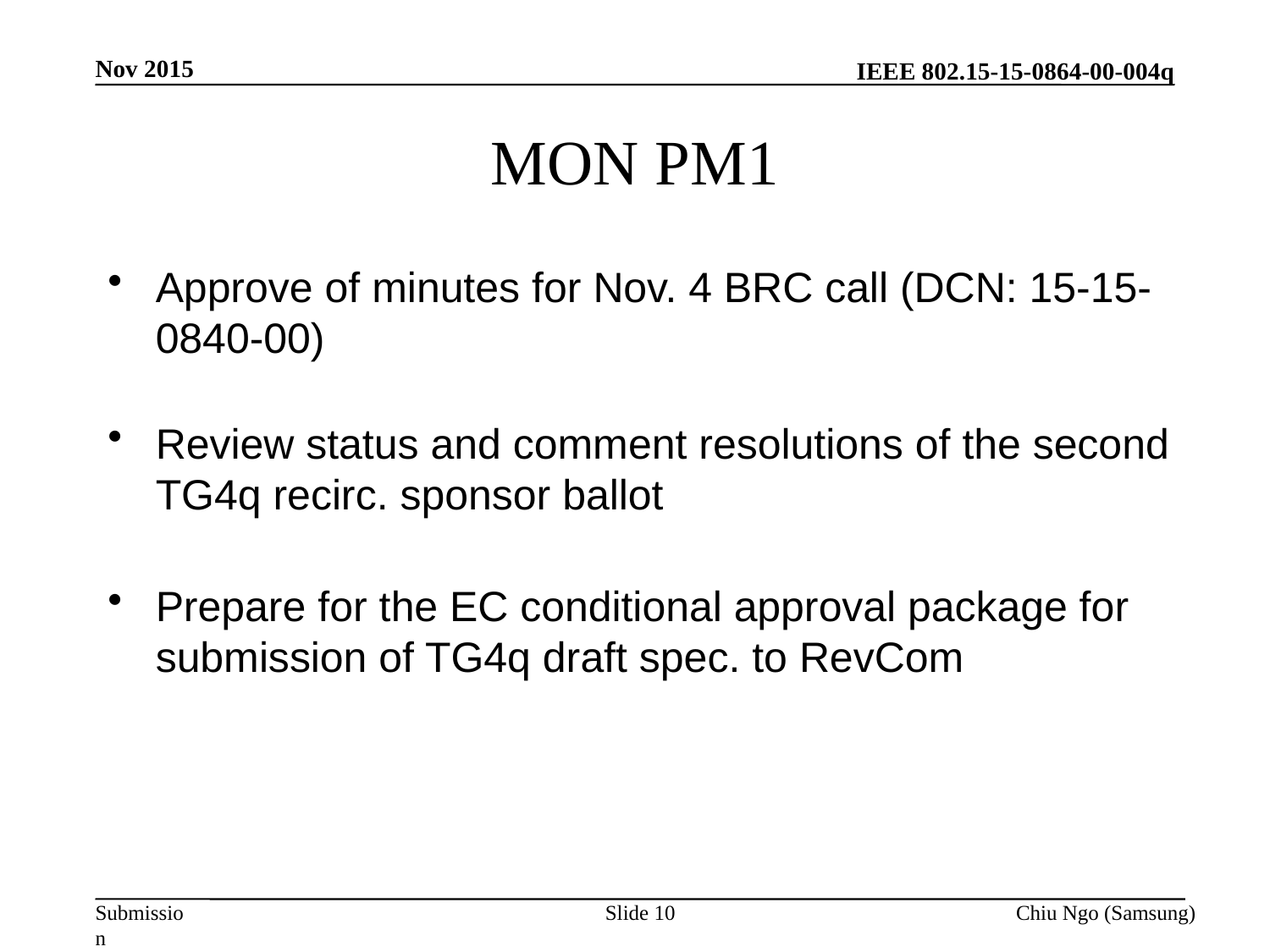

Nov 2015
# MON PM1
Approve of minutes for Nov. 4 BRC call (DCN: 15-15-0840-00)

Review status and comment resolutions of the second TG4q recirc. sponsor ballot

Prepare for the EC conditional approval package for submission of TG4q draft spec. to RevCom
Slide 10
Chiu Ngo (Samsung)